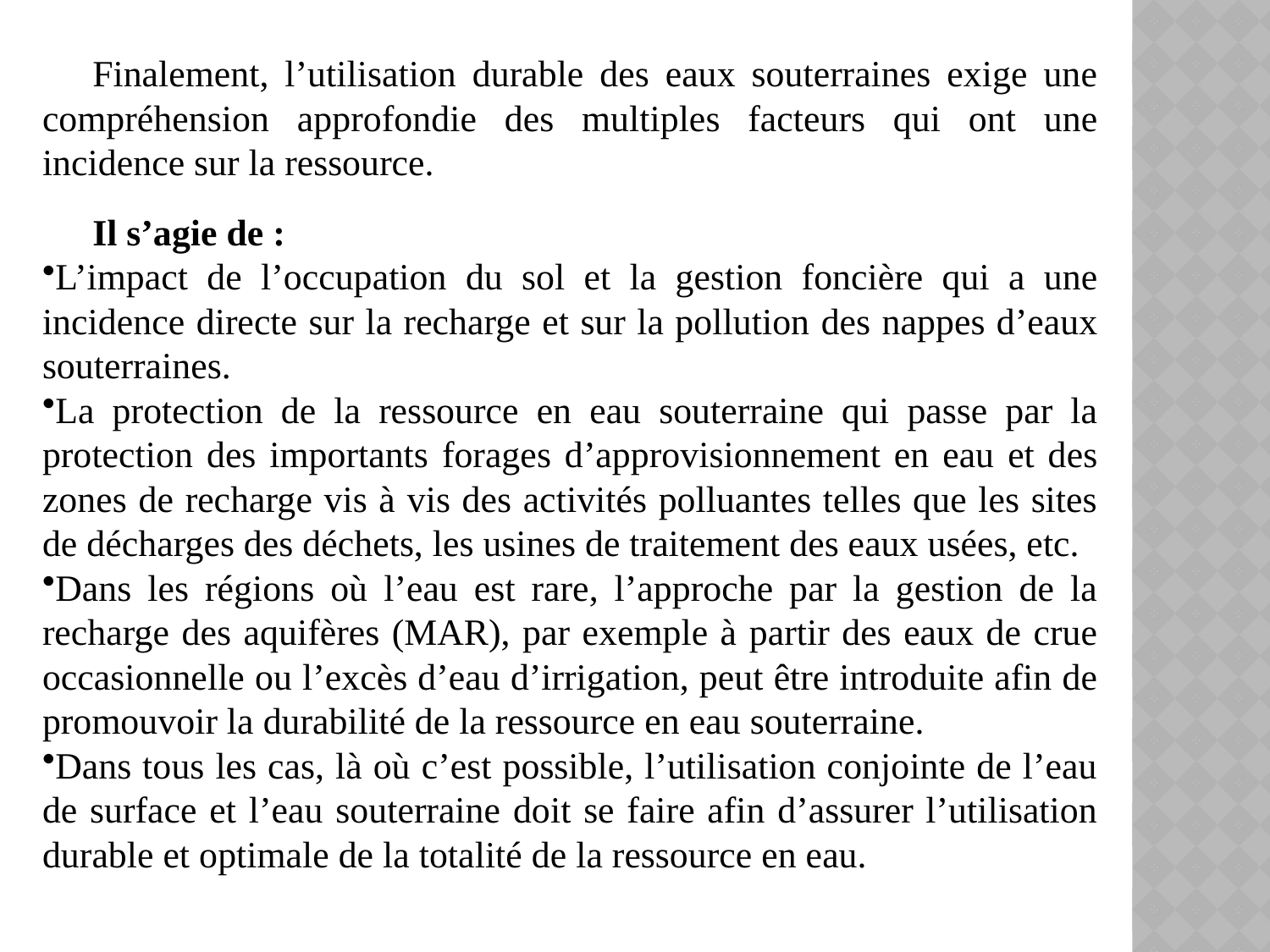

Finalement, l’utilisation durable des eaux souterraines exige une compréhension approfondie des multiples facteurs qui ont une incidence sur la ressource.

Il s’agie de :
L’impact de l’occupation du sol et la gestion foncière qui a une incidence directe sur la recharge et sur la pollution des nappes d’eaux souterraines.
La protection de la ressource en eau souterraine qui passe par la protection des importants forages d’approvisionnement en eau et des zones de recharge vis à vis des activités polluantes telles que les sites de décharges des déchets, les usines de traitement des eaux usées, etc.
Dans les régions où l’eau est rare, l’approche par la gestion de la recharge des aquifères (MAR), par exemple à partir des eaux de crue occasionnelle ou l’excès d’eau d’irrigation, peut être introduite afin de promouvoir la durabilité de la ressource en eau souterraine.
Dans tous les cas, là où c’est possible, l’utilisation conjointe de l’eau de surface et l’eau souterraine doit se faire afin d’assurer l’utilisation durable et optimale de la totalité de la ressource en eau.